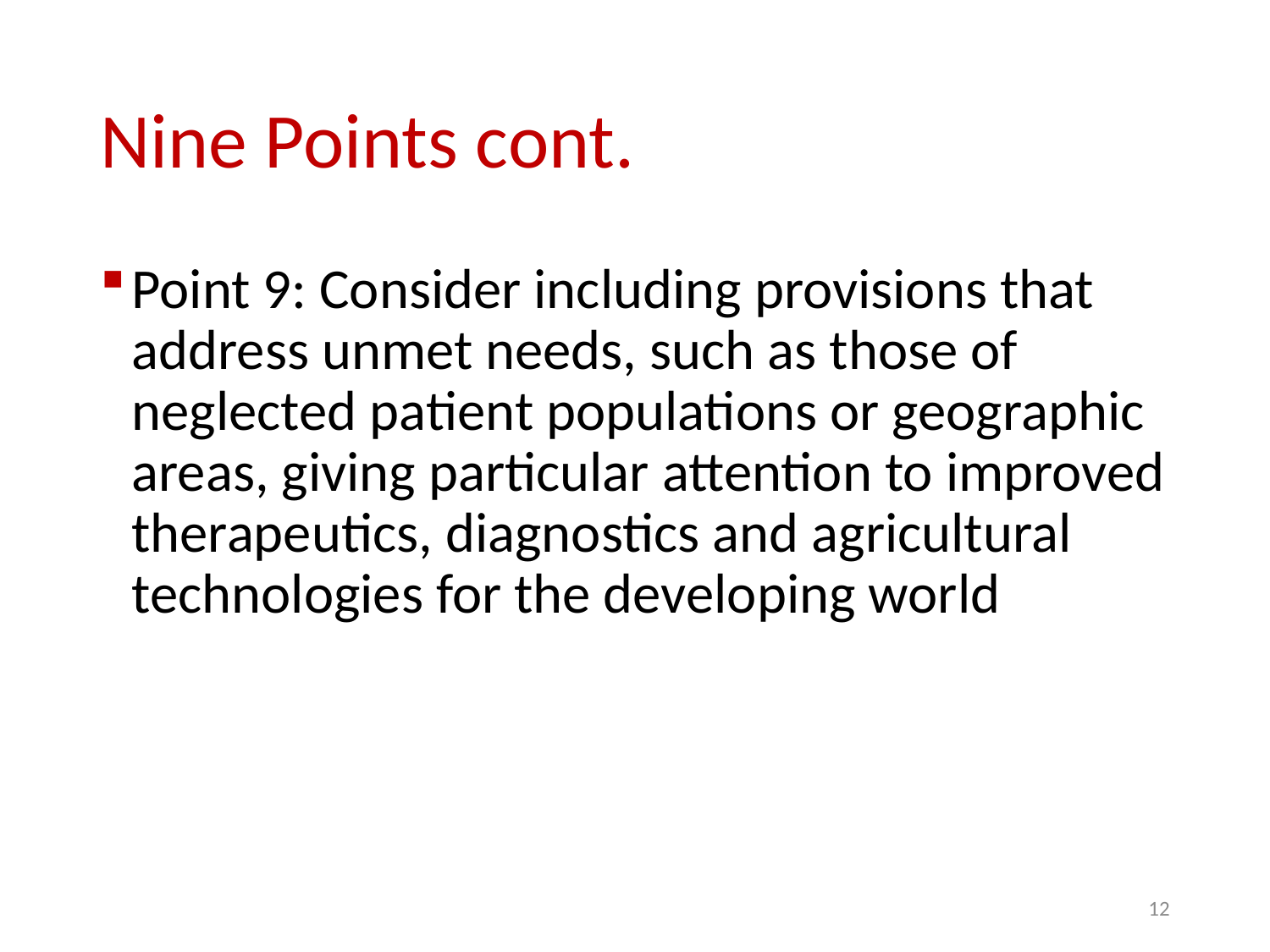

# Nine Points cont.
Point 9: Consider including provisions that address unmet needs, such as those of neglected patient populations or geographic areas, giving particular attention to improved therapeutics, diagnostics and agricultural technologies for the developing world
12